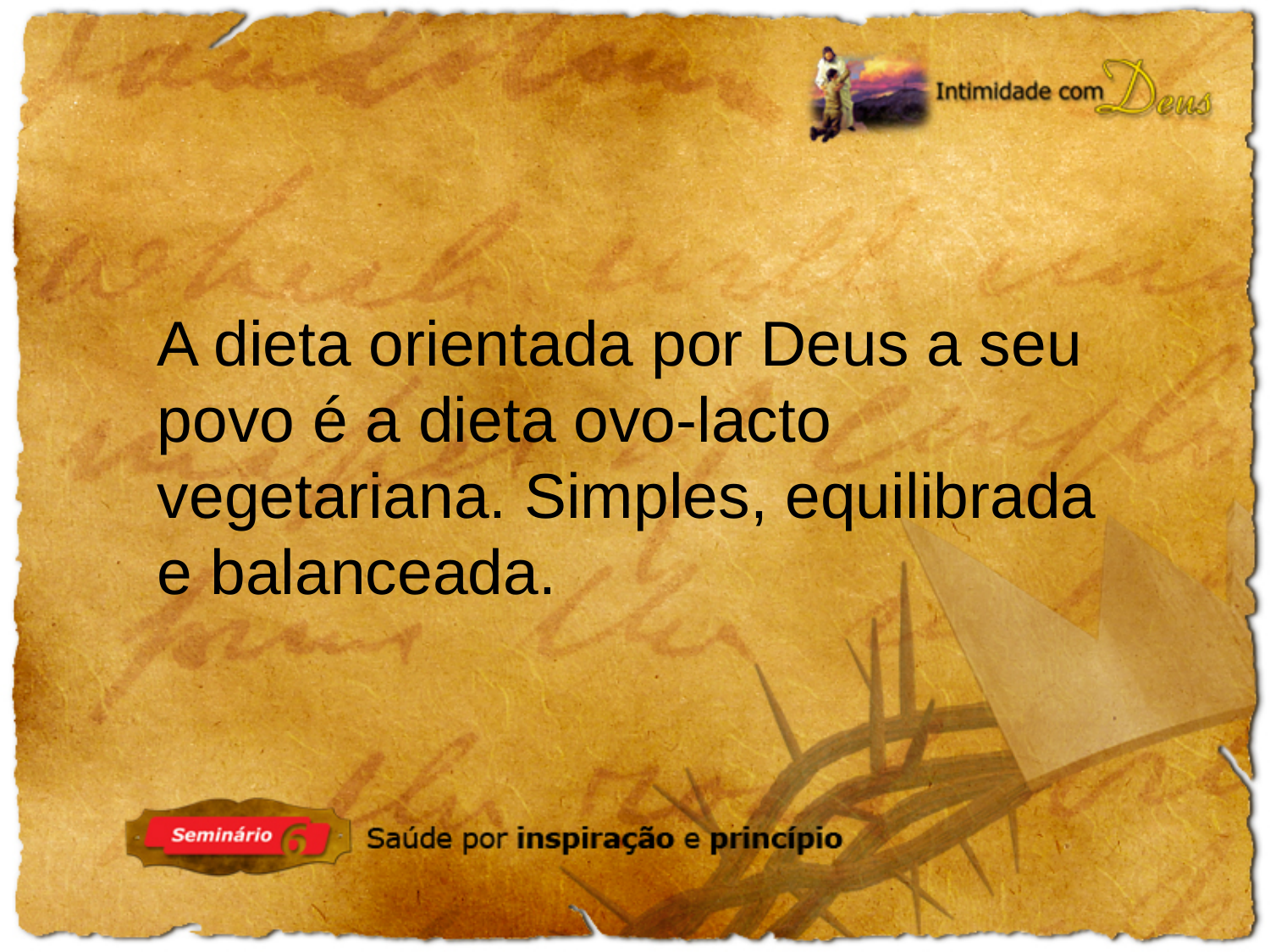

A dieta orientada por Deus a seu povo é a dieta ovo-lacto vegetariana. Simples, equilibrada e balanceada.